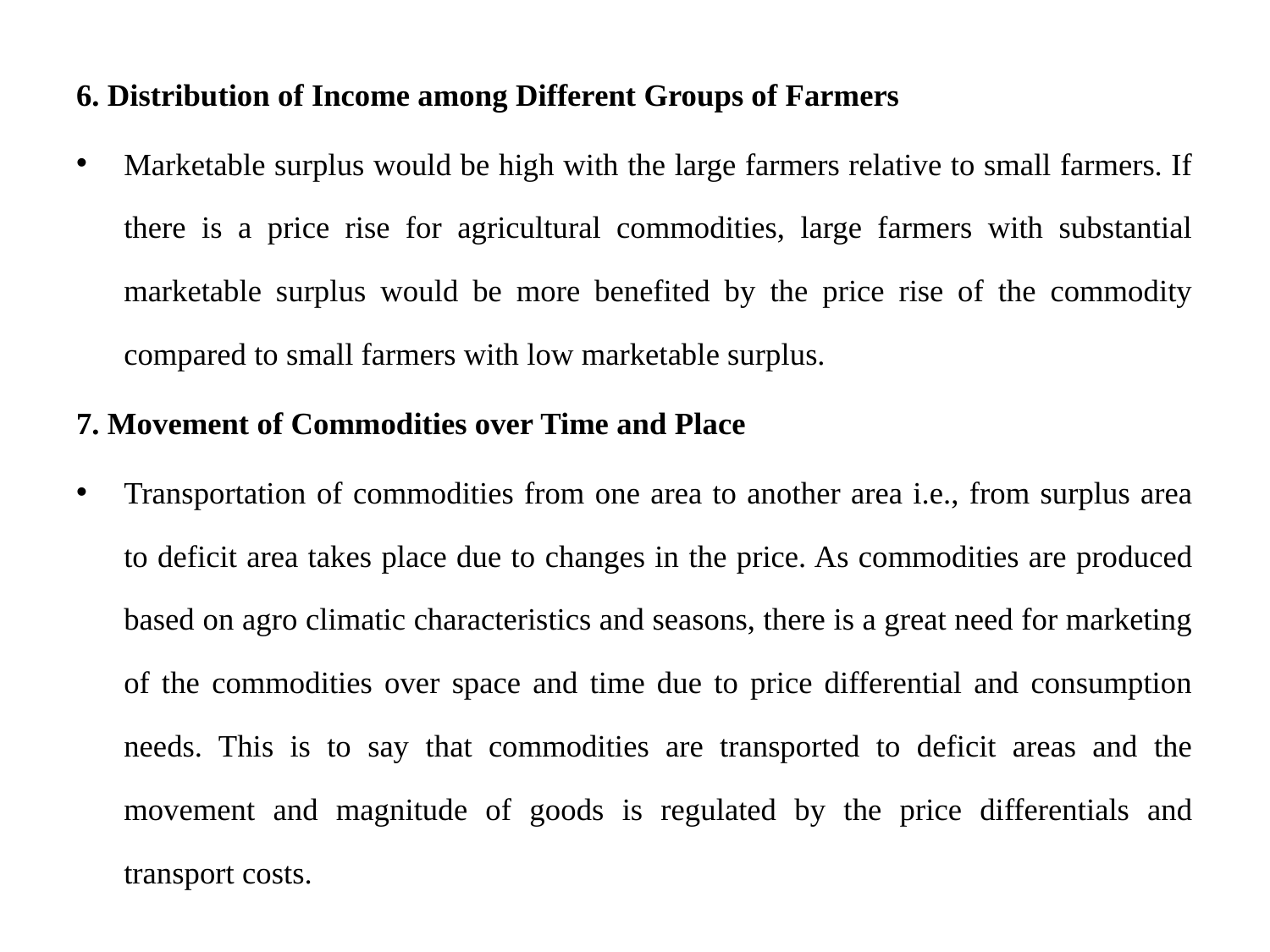

6. Distribution of Income among Different Groups of Farmers
Marketable surplus would be high with the large farmers relative to small farmers. If there is a price rise for agricultural commodities, large farmers with substantial marketable surplus would be more benefited by the price rise of the commodity compared to small farmers with low marketable surplus.
7. Movement of Commodities over Time and Place
Transportation of commodities from one area to another area i.e., from surplus area to deficit area takes place due to changes in the price. As commodities are produced based on agro climatic characteristics and seasons, there is a great need for marketing of the commodities over space and time due to price differential and consumption needs. This is to say that commodities are transported to deficit areas and the movement and magnitude of goods is regulated by the price differentials and transport costs.